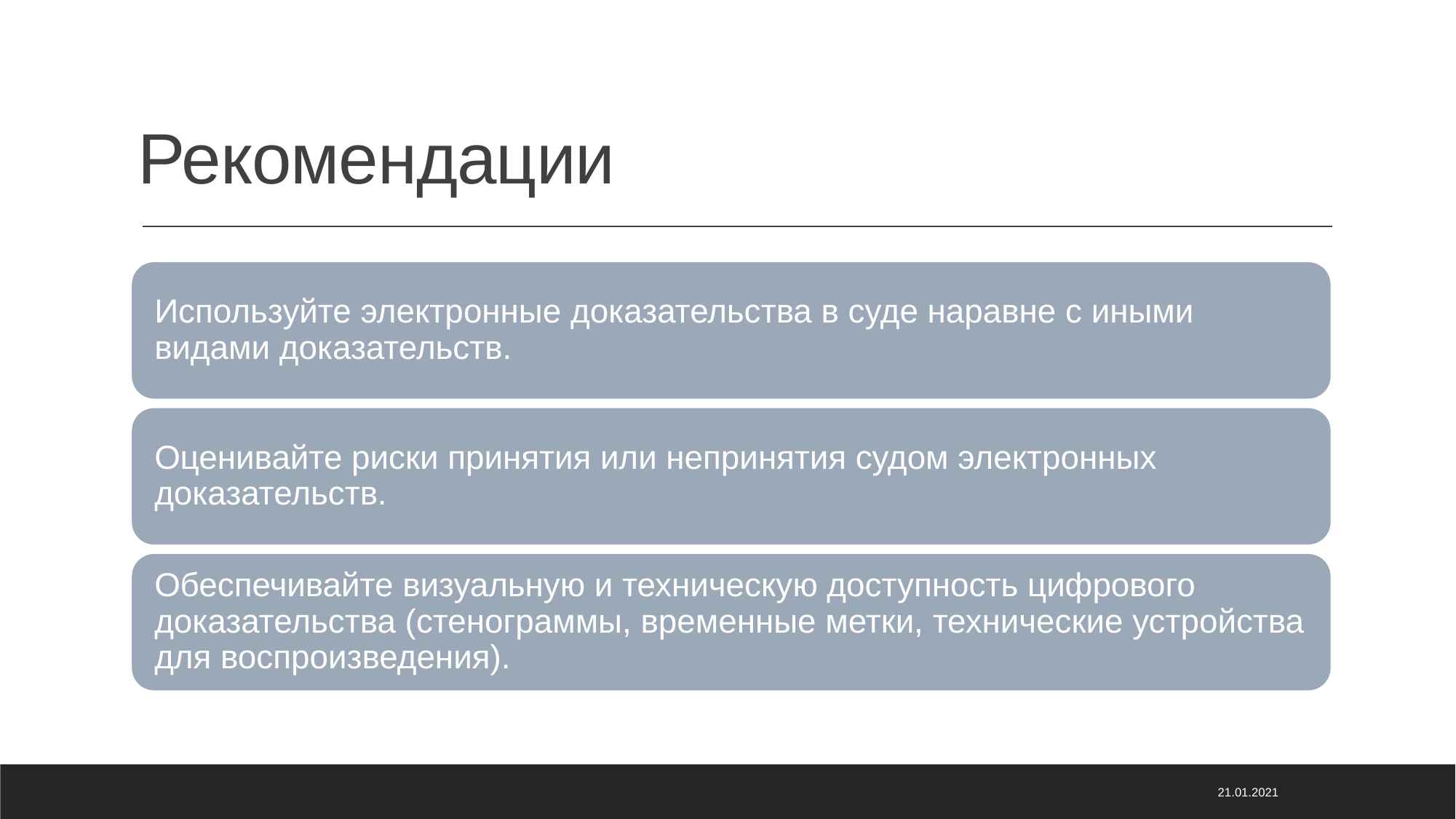

# Рекомендации
Используйте электронные доказательства в суде наравне с иными видами доказательств.
Оценивайте риски принятия или непринятия судом электронных доказательств.
Обеспечивайте визуальную и техническую доступность цифрового доказательства (стенограммы, временные метки, технические устройства для воспроизведения).
21.01.2021